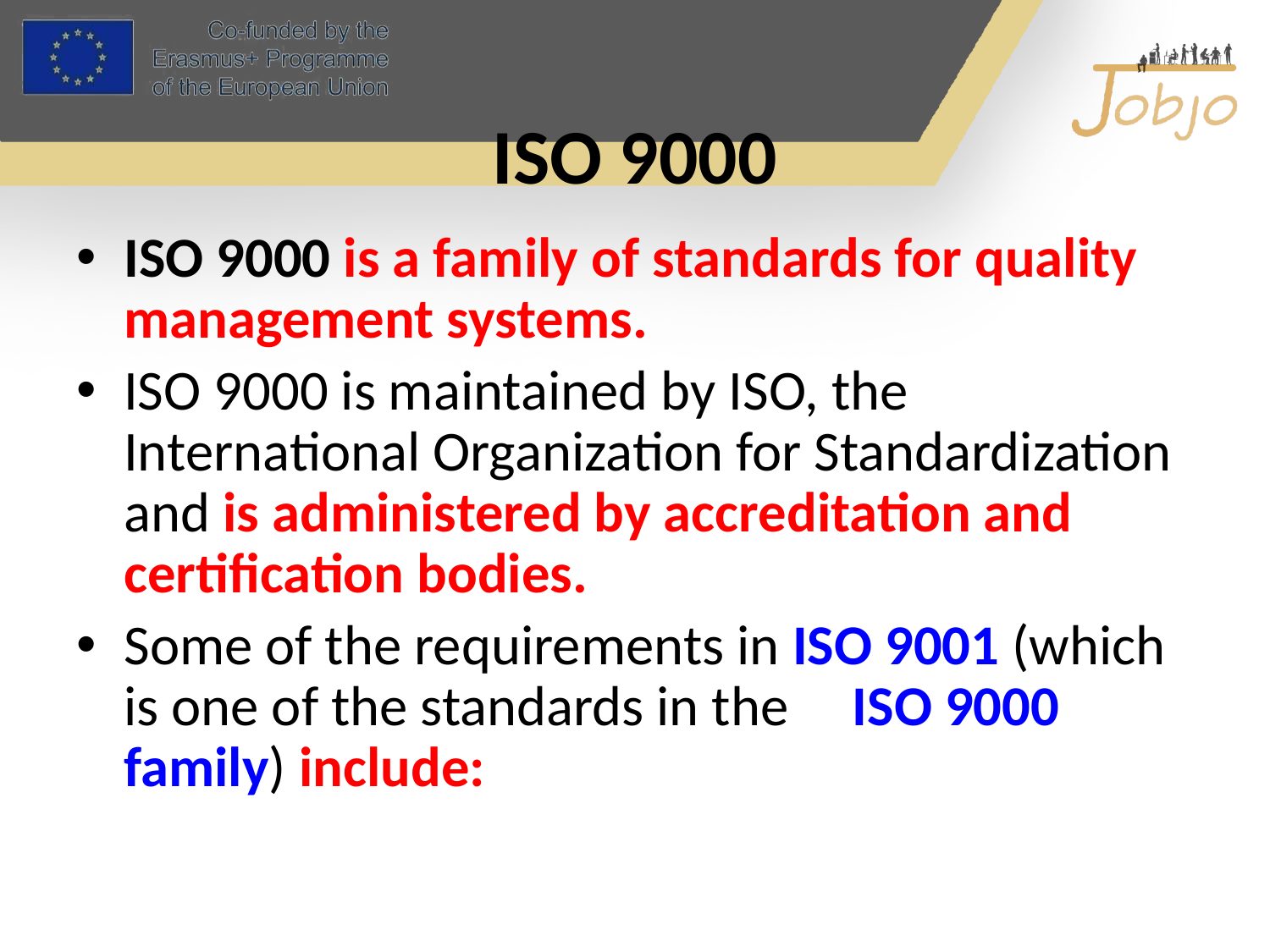

# ISO 9000
ISO 9000 is a family of standards for quality management systems.
ISO 9000 is maintained by ISO, the International Organization for Standardization and is administered by accreditation and certification bodies.
Some of the requirements in ISO 9001 (which is one of the standards in the     ISO 9000 family) include: